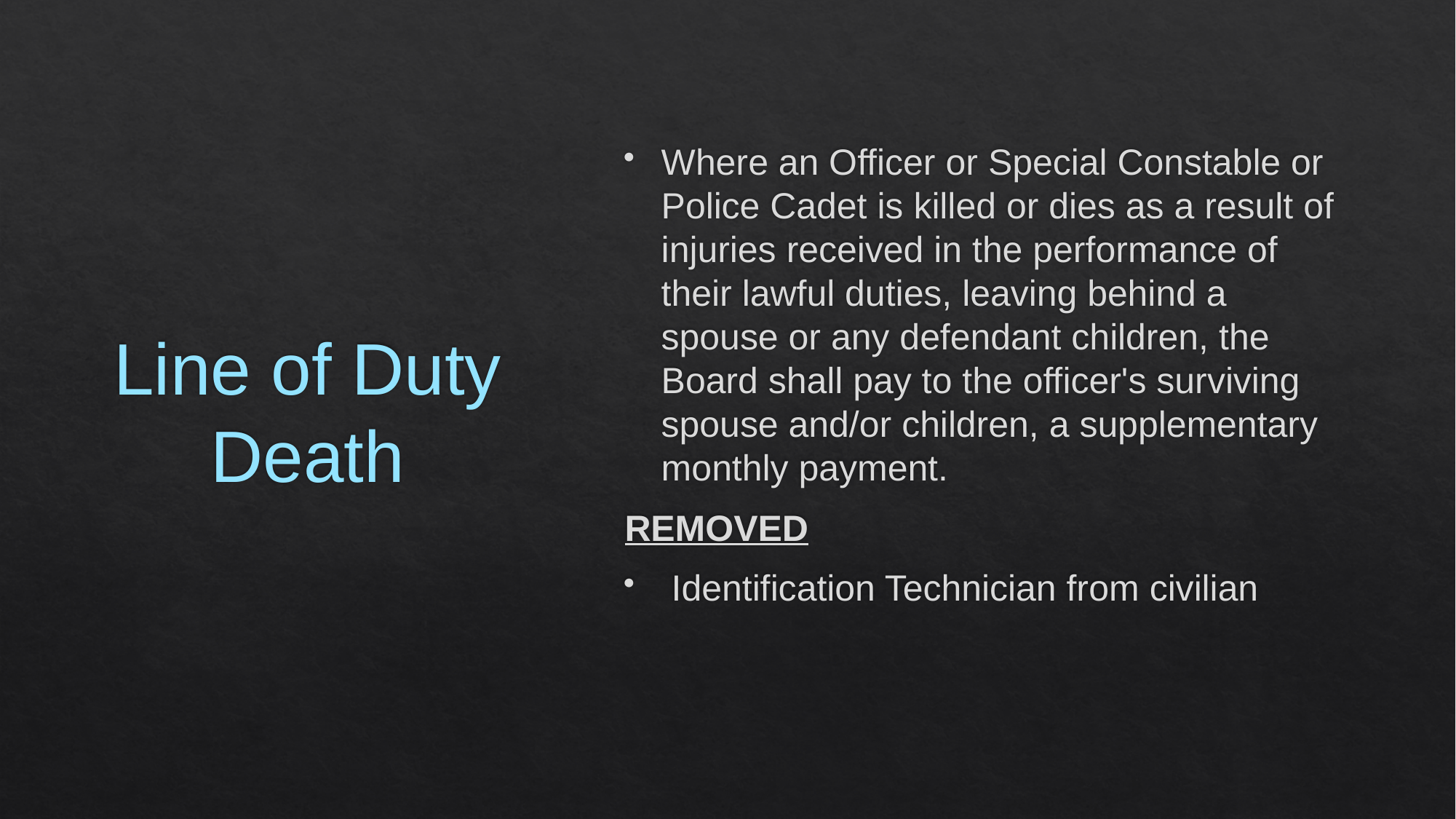

# Line of Duty Death
Where an Officer or Special Constable or Police Cadet is killed or dies as a result of injuries received in the performance of their lawful duties, leaving behind a spouse or any defendant children, the Board shall pay to the officer's surviving spouse and/or children, a supplementary monthly payment.
REMOVED
 Identification Technician from civilian